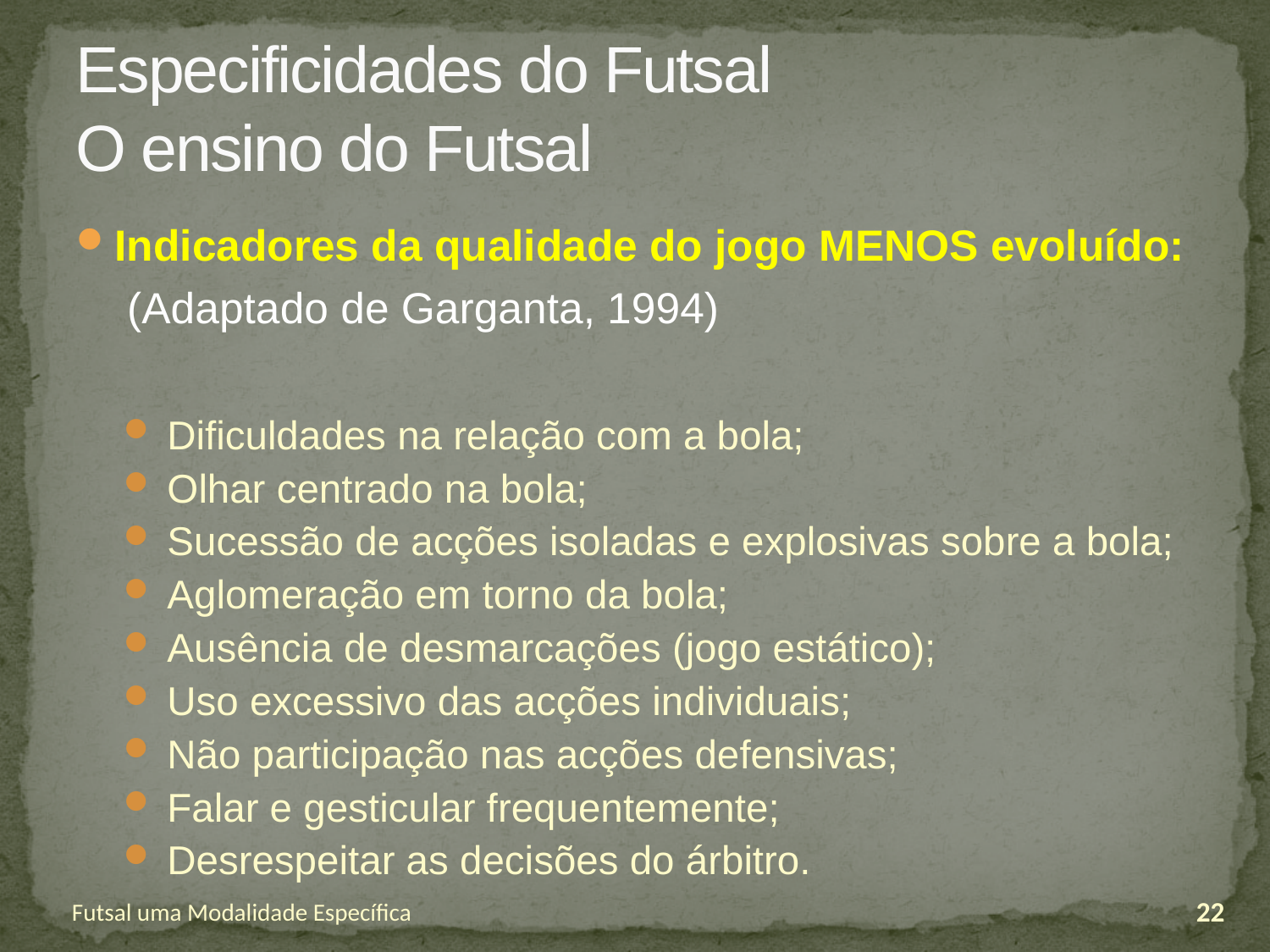

# Especificidades do Futsal O ensino do Futsal
Indicadores da qualidade do jogo MENOS evoluído:
	 (Adaptado de Garganta, 1994)

Dificuldades na relação com a bola;
Olhar centrado na bola;
Sucessão de acções isoladas e explosivas sobre a bola;
Aglomeração em torno da bola;
Ausência de desmarcações (jogo estático);
Uso excessivo das acções individuais;
Não participação nas acções defensivas;
Falar e gesticular frequentemente;
Desrespeitar as decisões do árbitro.

Futsal uma Modalidade Específica
22